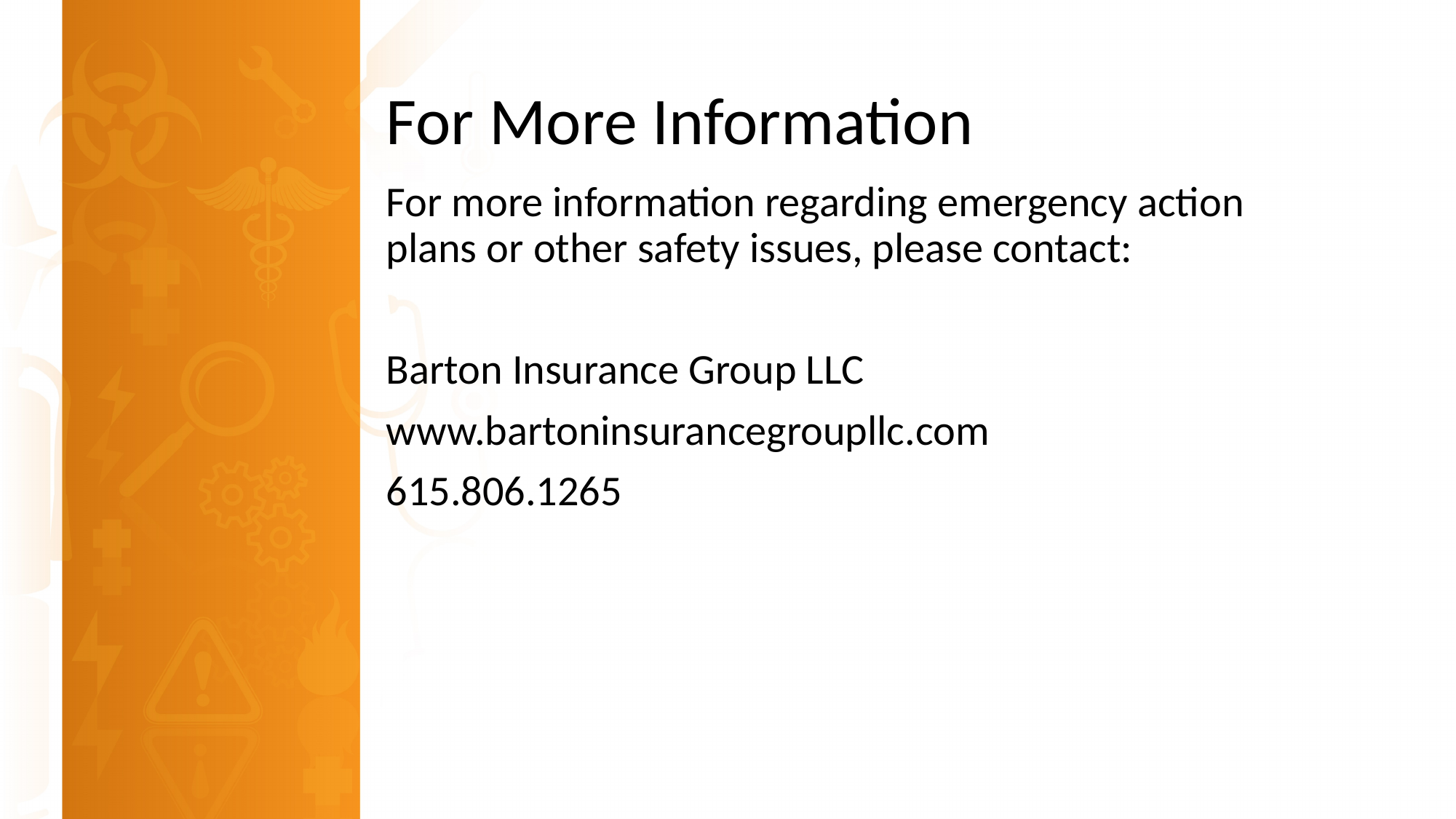

# For More Information
For more information regarding emergency action plans or other safety issues, please contact:

Barton Insurance Group LLC
www.bartoninsurancegroupllc.com
615.806.1265